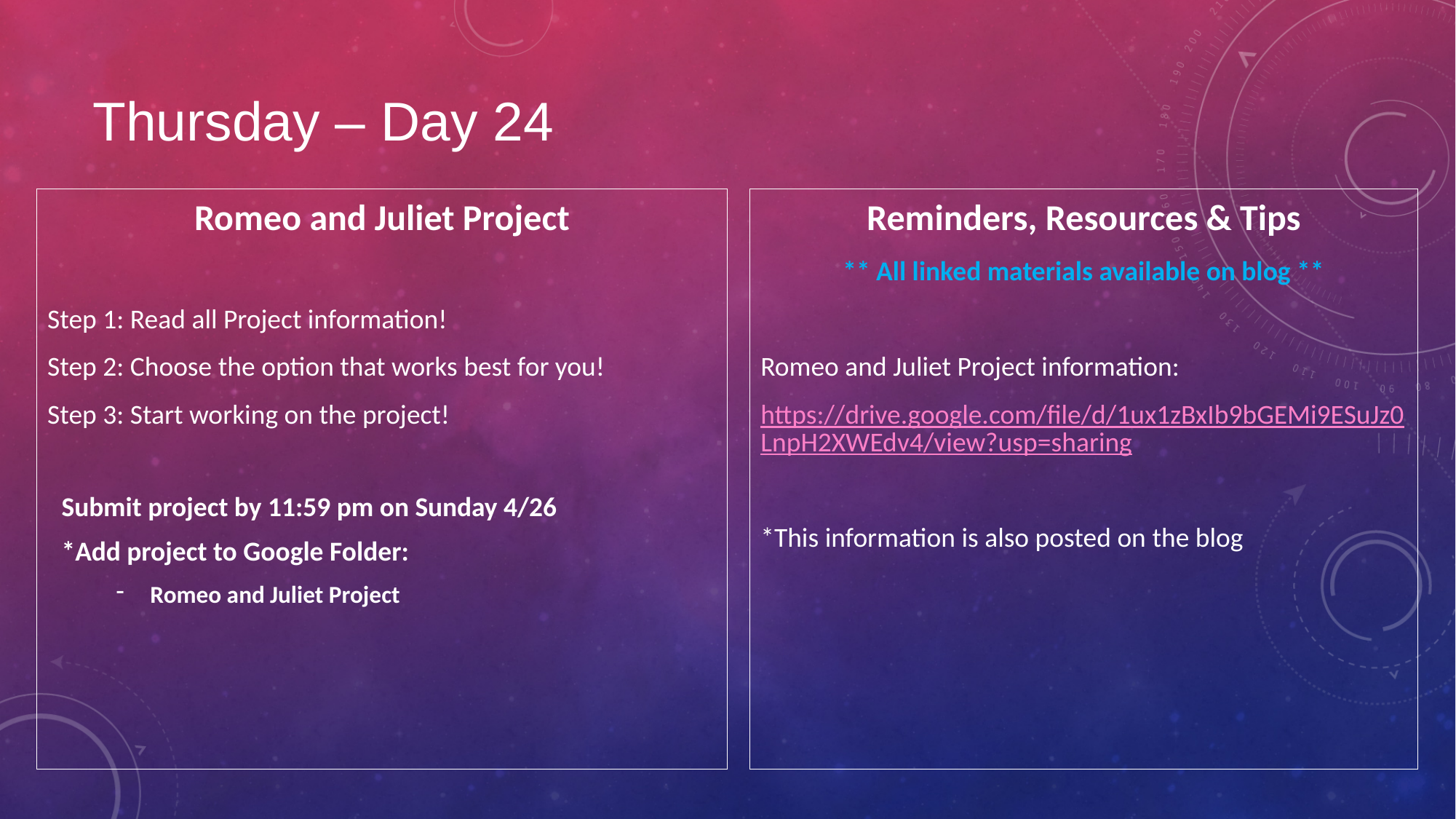

# Thursday – Day 24
Romeo and Juliet Project

Step 1: Read all Project information!
Step 2: Choose the option that works best for you!
Step 3: Start working on the project!

Submit project by 11:59 pm on Sunday 4/26
*Add project to Google Folder:
Romeo and Juliet Project
Reminders, Resources & Tips
** All linked materials available on blog **

Romeo and Juliet Project information:
https://drive.google.com/file/d/1ux1zBxIb9bGEMi9ESuJz0LnpH2XWEdv4/view?usp=sharing

*This information is also posted on the blog